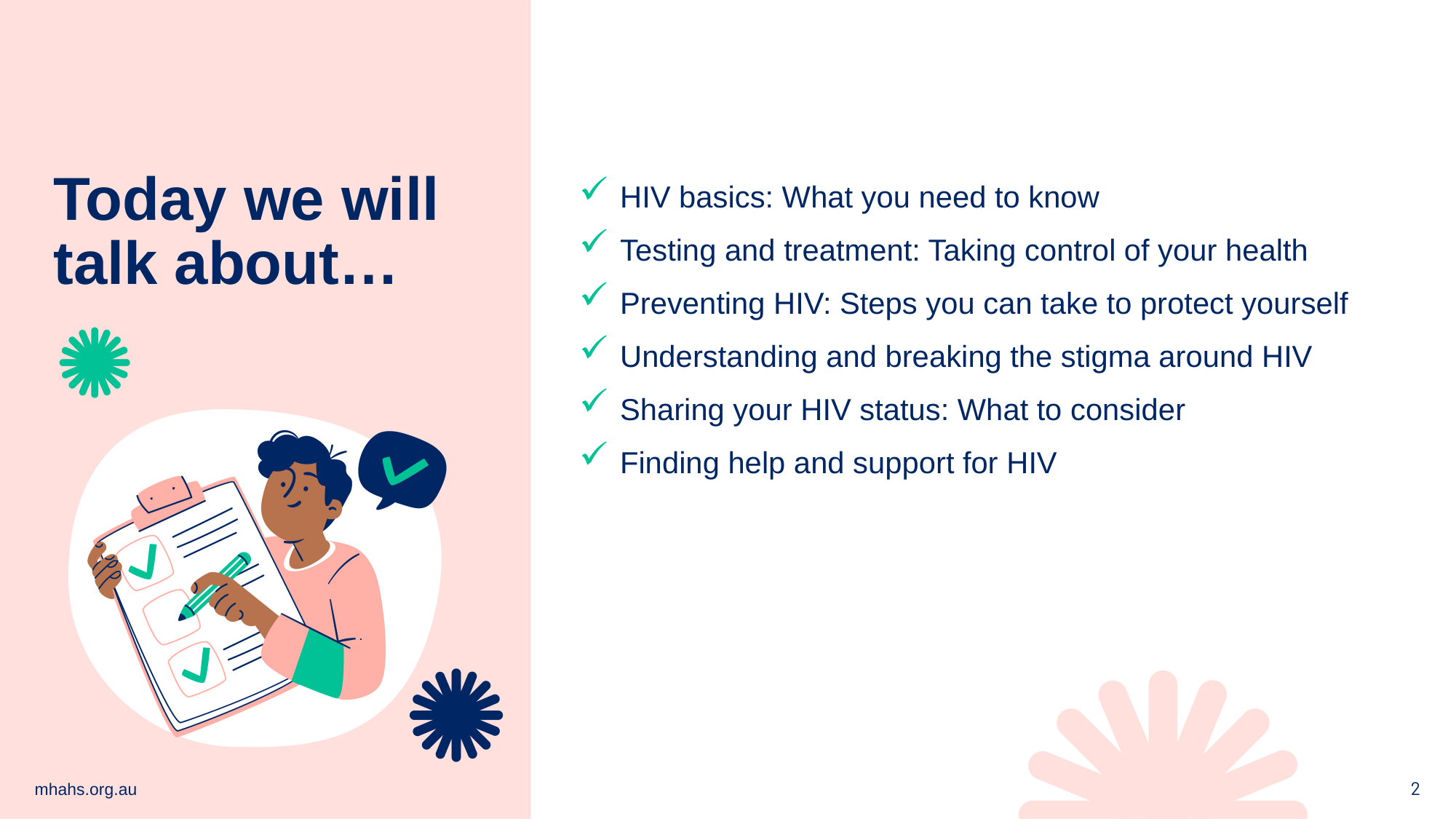

Today we will talk about…
HIV basics: What you need to know
Testing and treatment: Taking control of your health
Preventing HIV: Steps you can take to protect yourself
Understanding and breaking the stigma around HIV
Sharing your HIV status: What to consider
Finding help and support for HIV
mhahs.org.au
2